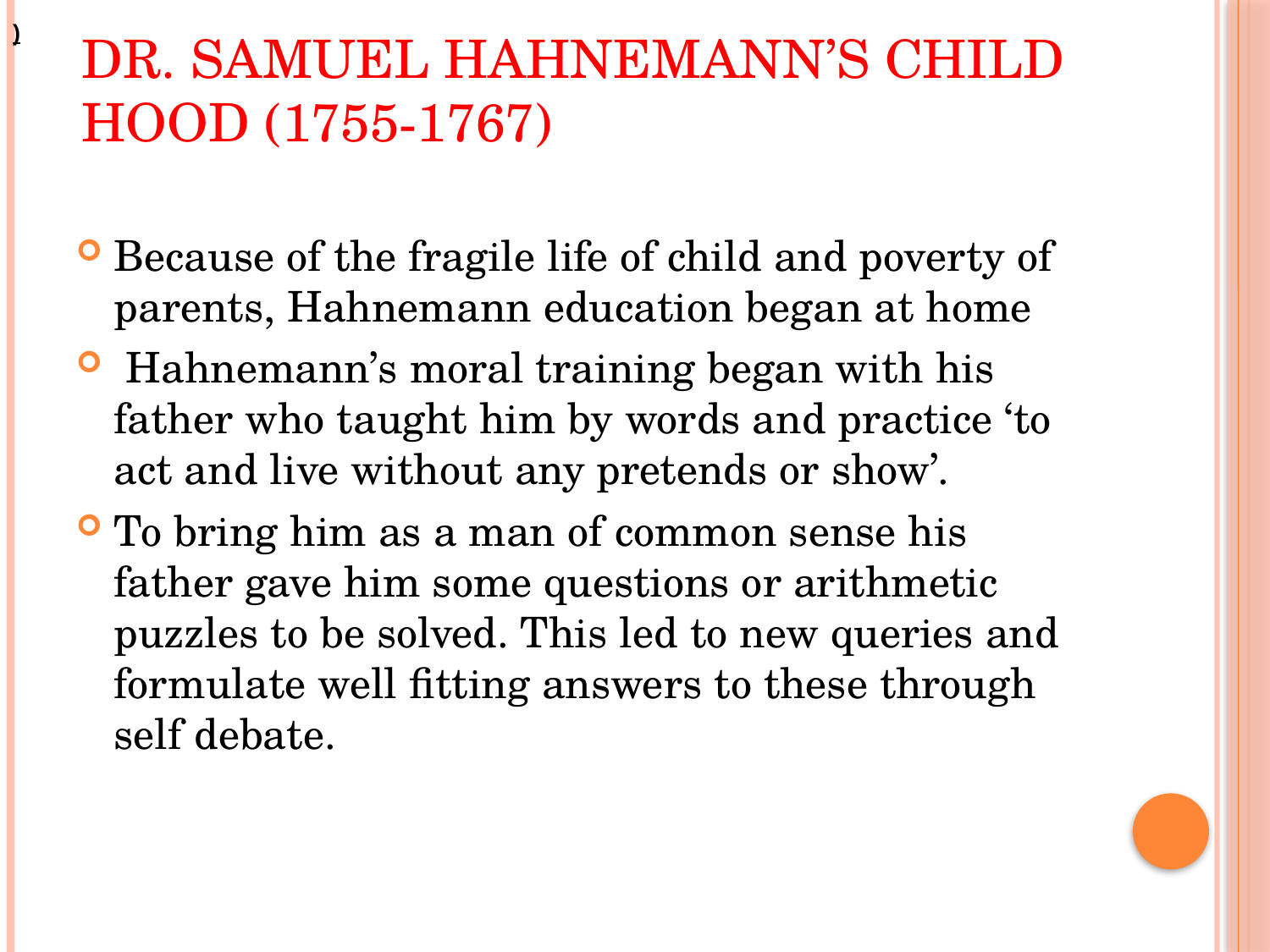

# Dr. samuel hahnemann’s child hood (1755-1767)
)
Because of the fragile life of child and poverty of parents, Hahnemann education began at home
 Hahnemann’s moral training began with his father who taught him by words and practice ‘to act and live without any pretends or show’.
To bring him as a man of common sense his father gave him some questions or arithmetic puzzles to be solved. This led to new queries and formulate well fitting answers to these through self debate.